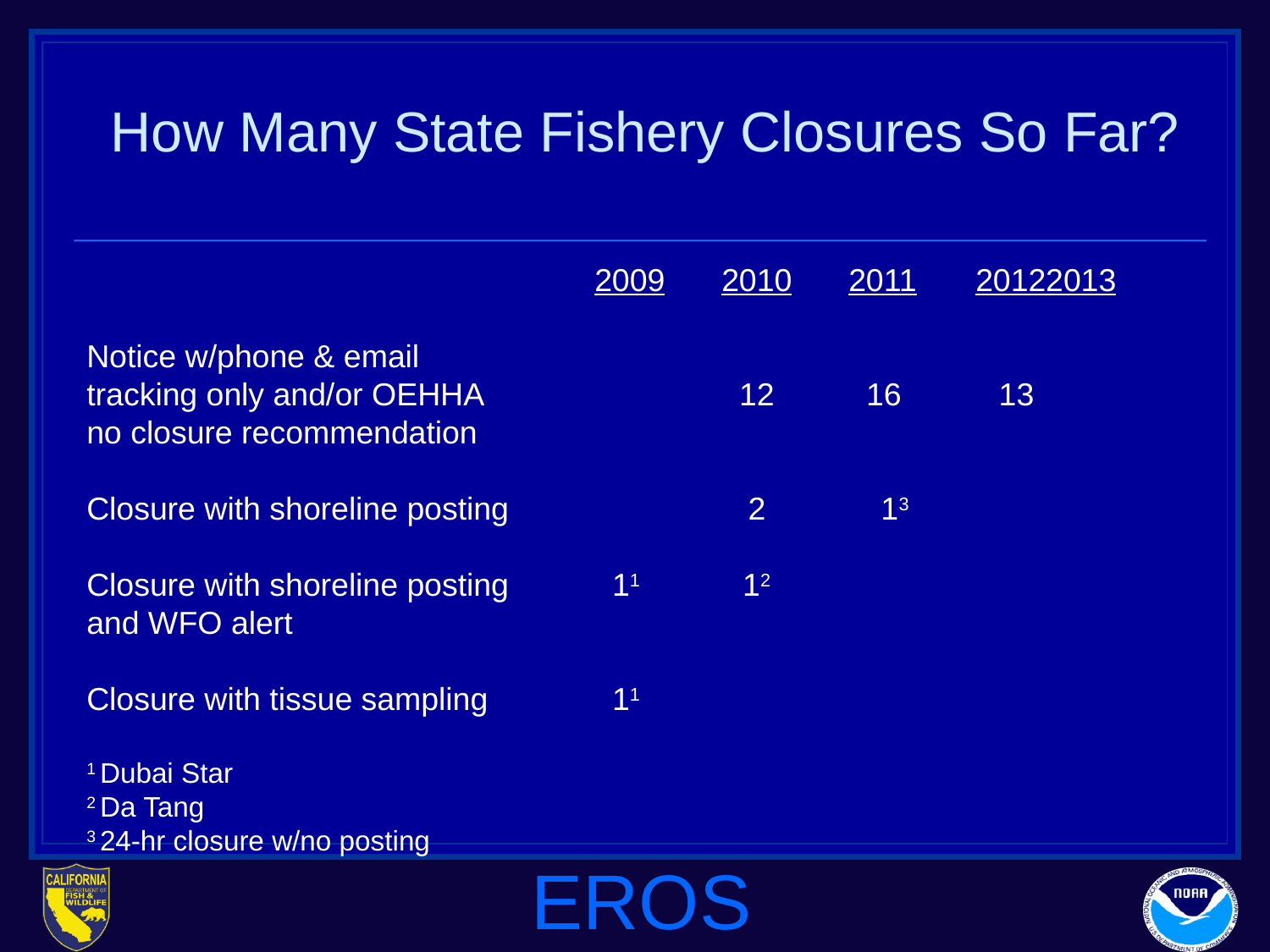

# How Many State Fishery Closures So Far?
				2009	2010	2011	20122013

Notice w/phone & email
tracking only and/or OEHHA 		  12	  16           13
no closure recommendation

Closure with shoreline posting		   2             13

Closure with shoreline posting 	  11            12
and WFO alert

Closure with tissue sampling	  11

1 Dubai Star
2 Da Tang
3 24-hr closure w/no posting